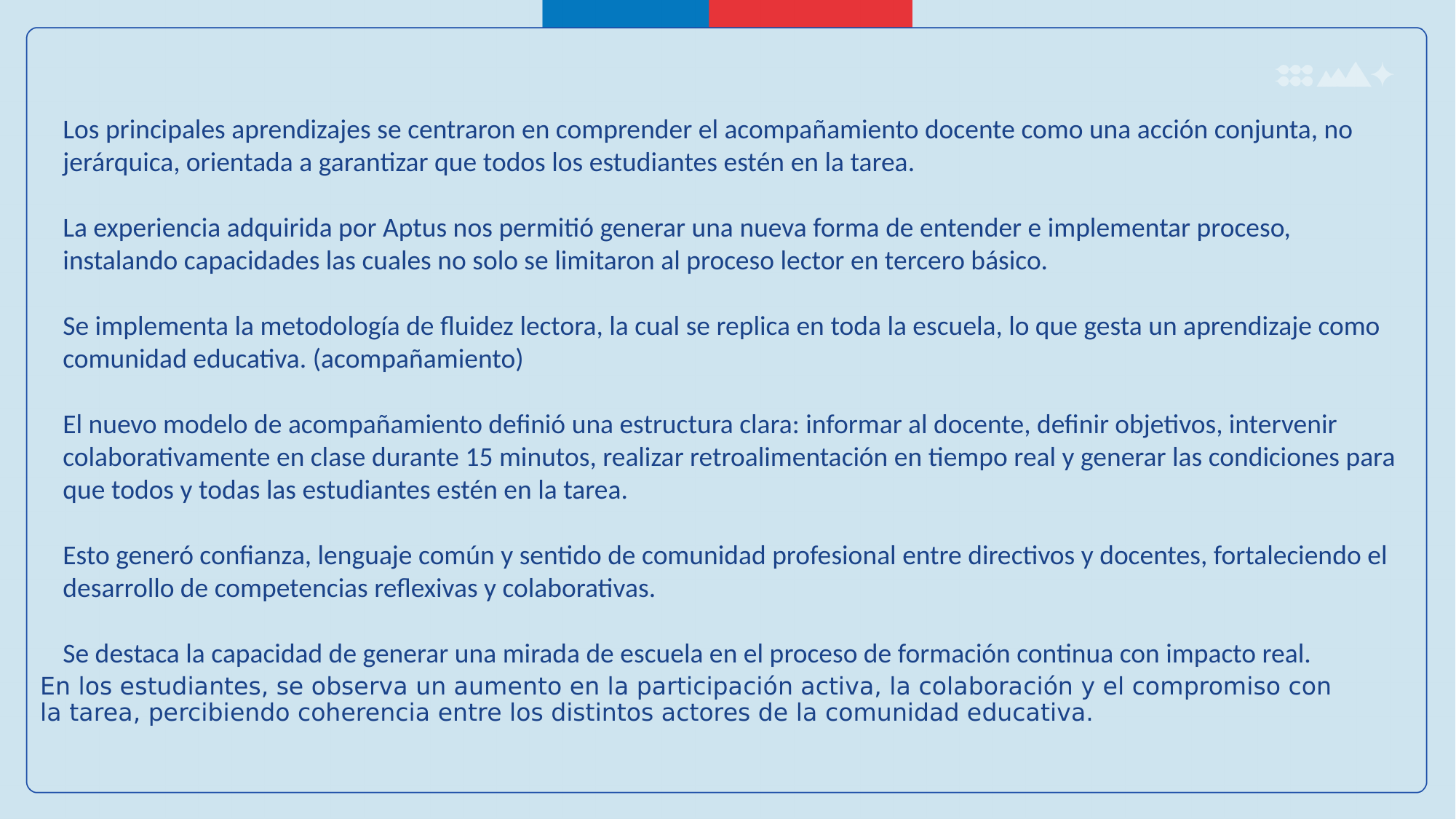

Los principales aprendizajes se centraron en comprender el acompañamiento docente como una acción conjunta, no jerárquica, orientada a garantizar que todos los estudiantes estén en la tarea.

La experiencia adquirida por Aptus nos permitió generar una nueva forma de entender e implementar proceso, instalando capacidades las cuales no solo se limitaron al proceso lector en tercero básico.

Se implementa la metodología de fluidez lectora, la cual se replica en toda la escuela, lo que gesta un aprendizaje como comunidad educativa. (acompañamiento)

El nuevo modelo de acompañamiento definió una estructura clara: informar al docente, definir objetivos, intervenir colaborativamente en clase durante 15 minutos, realizar retroalimentación en tiempo real y generar las condiciones para que todos y todas las estudiantes estén en la tarea.

Esto generó confianza, lenguaje común y sentido de comunidad profesional entre directivos y docentes, fortaleciendo el desarrollo de competencias reflexivas y colaborativas.

Se destaca la capacidad de generar una mirada de escuela en el proceso de formación continua con impacto real.

En los estudiantes, se observa un aumento en la participación activa, la colaboración y el compromiso con la tarea, percibiendo coherencia entre los distintos actores de la comunidad educativa.